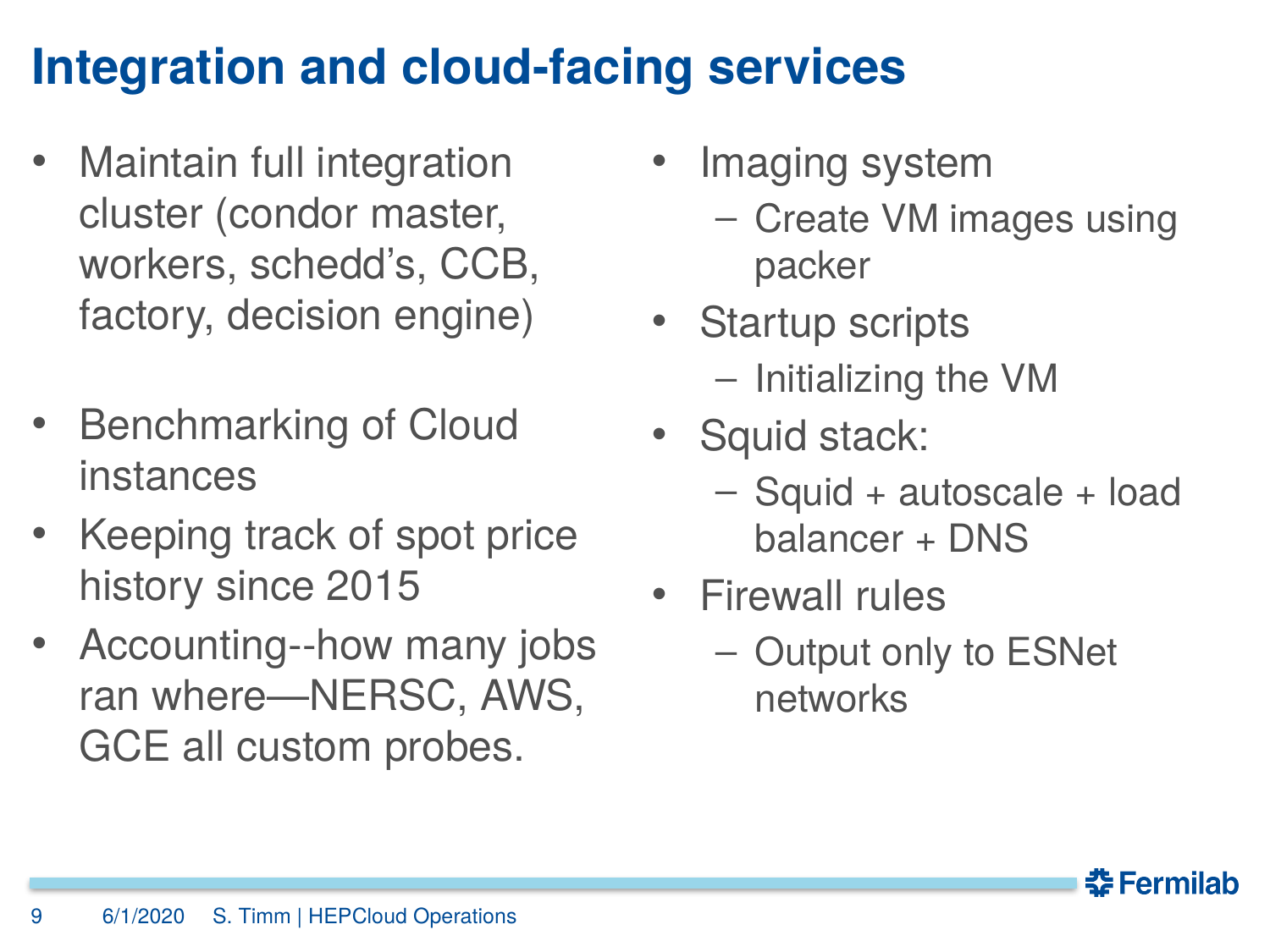

# Integration and cloud-facing services
Maintain full integration cluster (condor master, workers, schedd’s, CCB, factory, decision engine)
Benchmarking of Cloud instances
Keeping track of spot price history since 2015
Accounting--how many jobs  ran where—NERSC, AWS, GCE all custom probes.

Imaging system
Create VM images using packer
Startup scripts
Initializing the VM
Squid stack:
Squid + autoscale + load balancer + DNS
Firewall rules
Output only to ESNet networks
9
6/1/2020
S. Timm | HEPCloud Operations